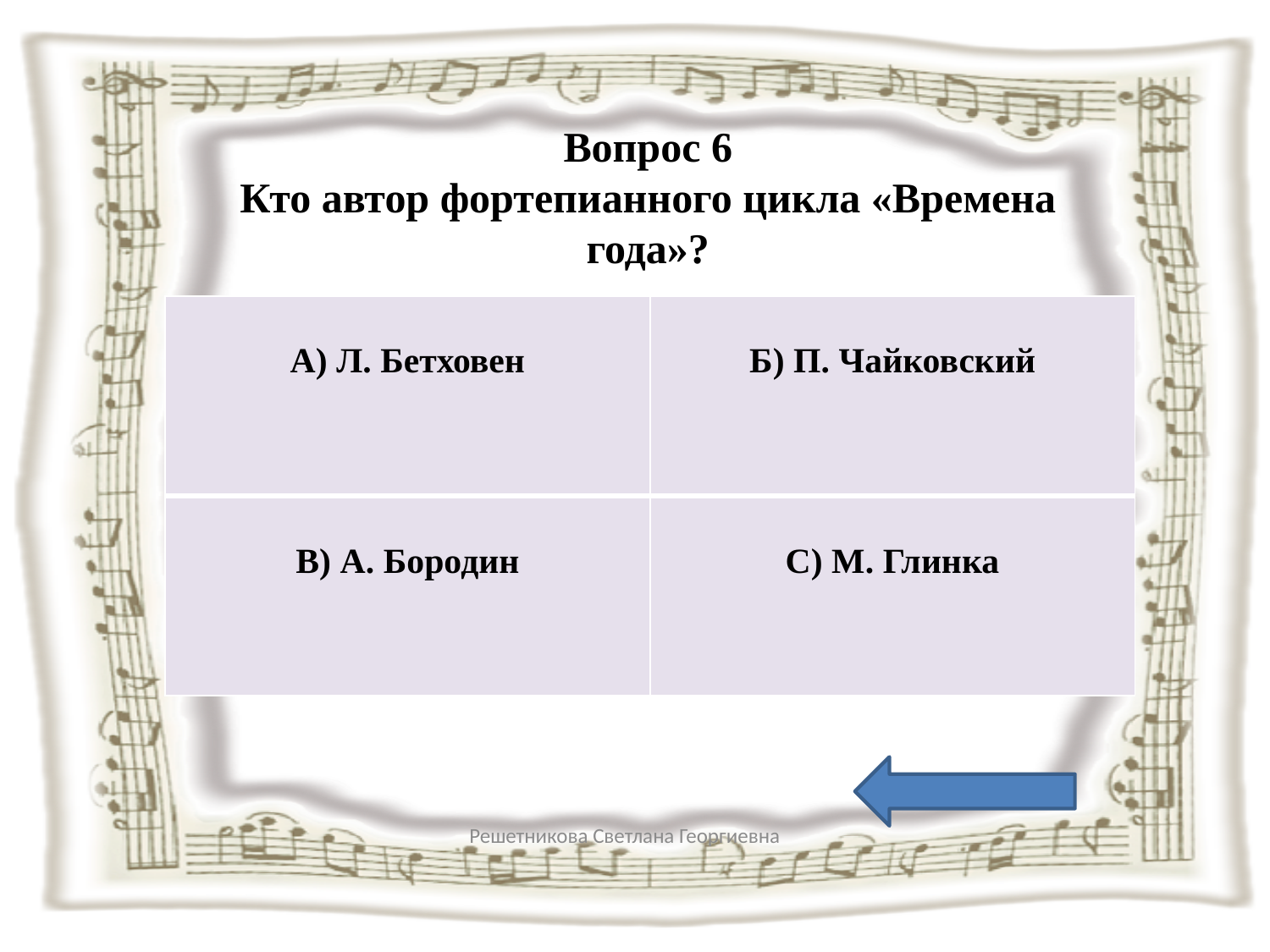

# Вопрос 6 Кто автор фортепианного цикла «Времена года»?
| А) Л. Бетховен | Б) П. Чайковский |
| --- | --- |
| В) А. Бородин | С) М. Глинка |

Решетникова Светлана Георгиевна